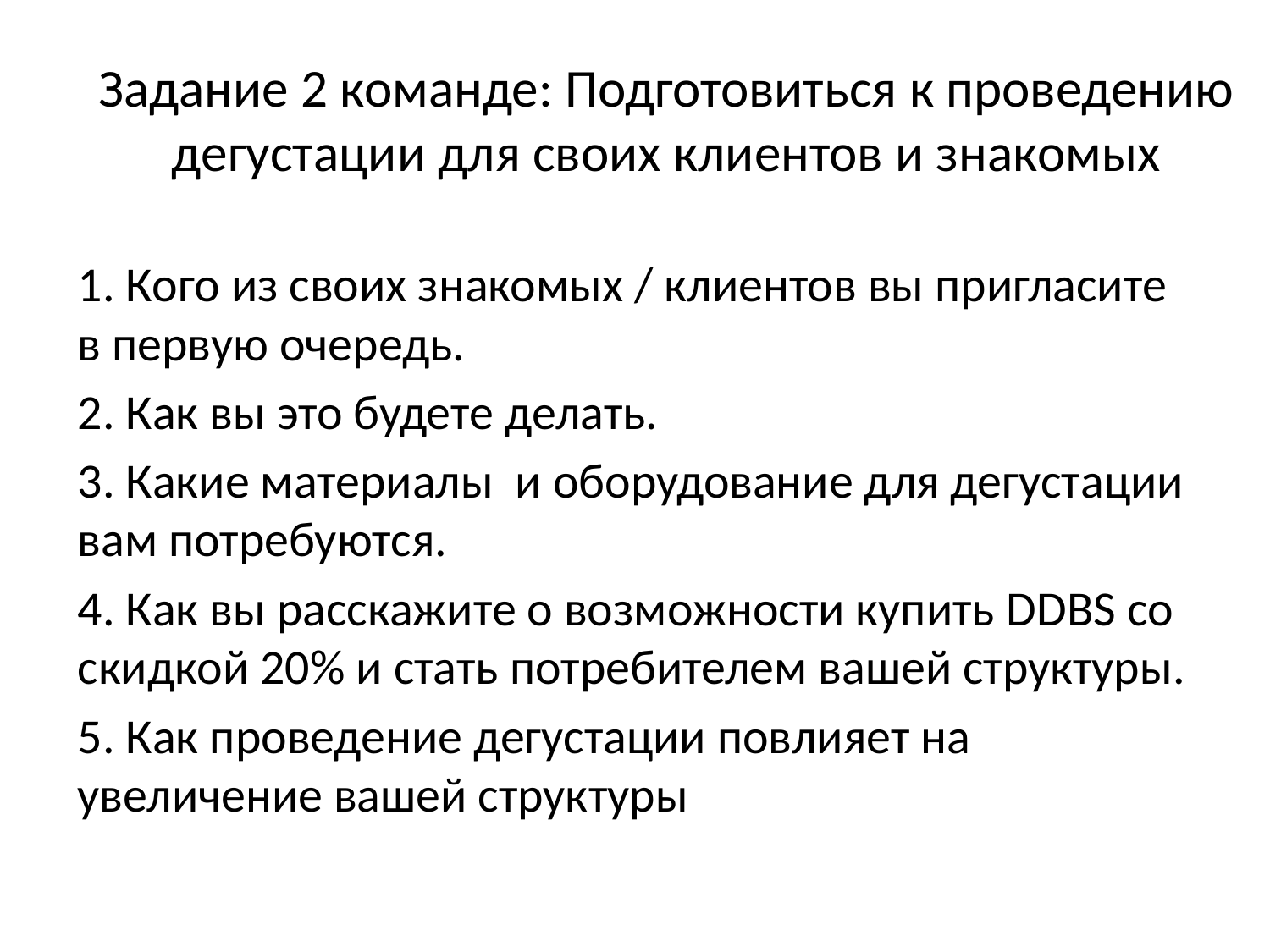

# Задание 2 команде: Подготовиться к проведению дегустации для своих клиентов и знакомых
1. Кого из своих знакомых / клиентов вы пригласите в первую очередь.
2. Как вы это будете делать.
3. Какие материалы  и оборудование для дегустации вам потребуются.
4. Как вы расскажите о возможности купить DDBS со скидкой 20% и стать потребителем вашей структуры.
5. Как проведение дегустации повлияет на увеличение вашей структуры